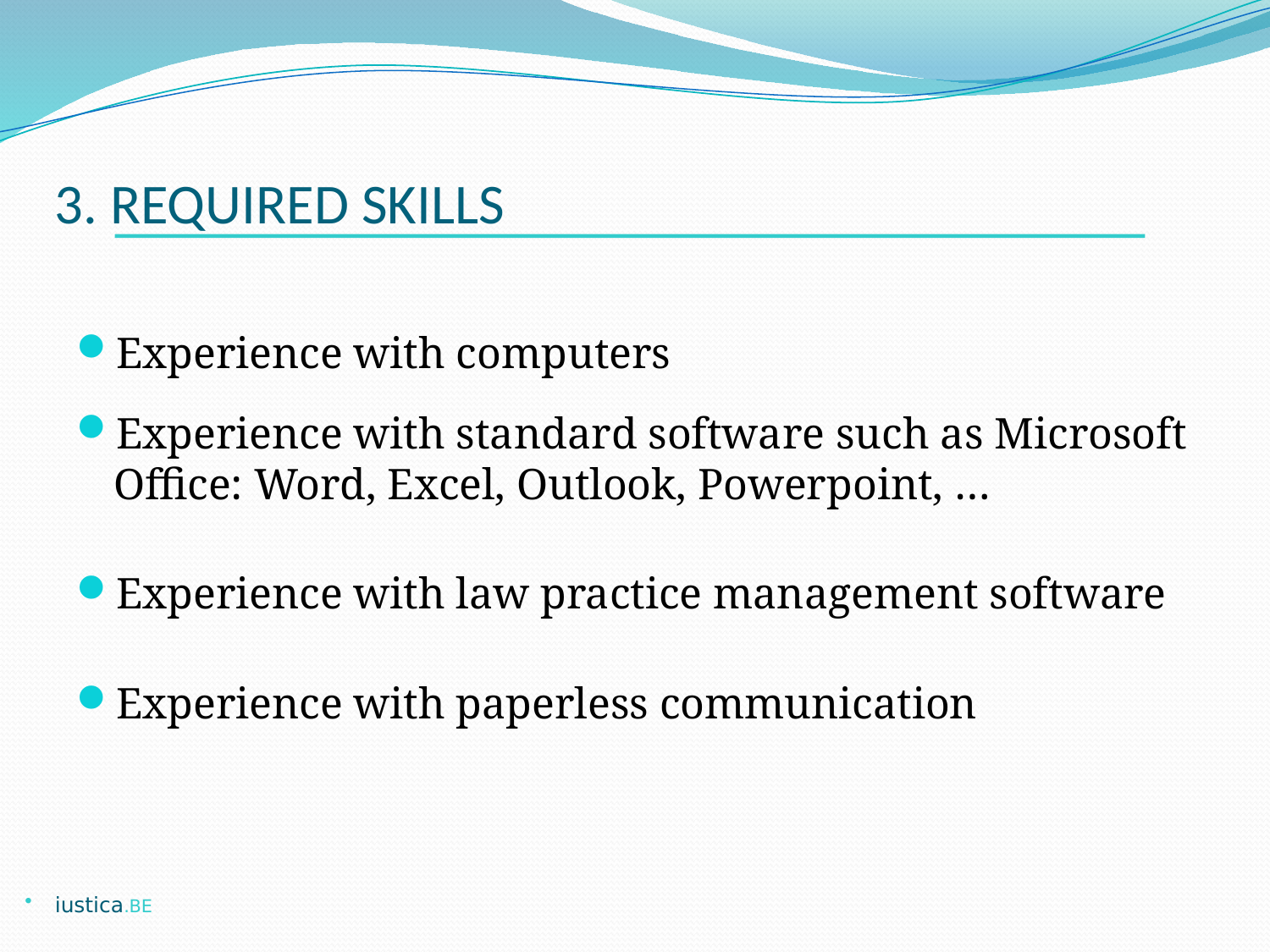

# 3. REQUIRED SKILLS

Experience with computers
Experience with standard software such as Microsoft Office: Word, Excel, Outlook, Powerpoint, …
Experience with law practice management software
Experience with paperless communication
iustica.BE